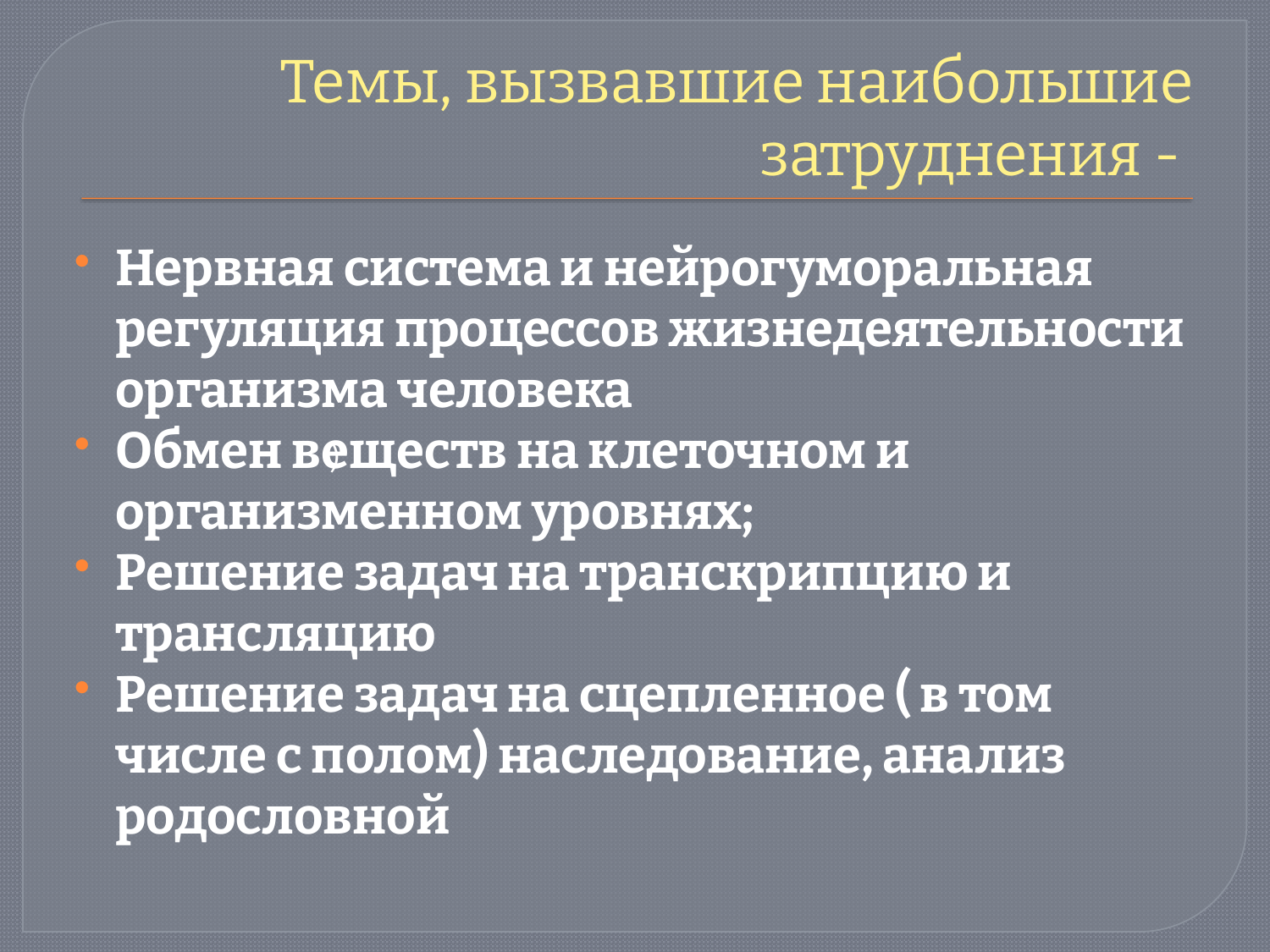

# Темы, вызвавшие наибольшие затруднения -
Нервная система и нейрогуморальная регуляция процессов жизнедеятельности организма человека
Обмен веществ на клеточном и организменном уровнях;
Решение задач на транскрипцию и трансляцию
Решение задач на сцепленное ( в том числе с полом) наследование, анализ родословной

)